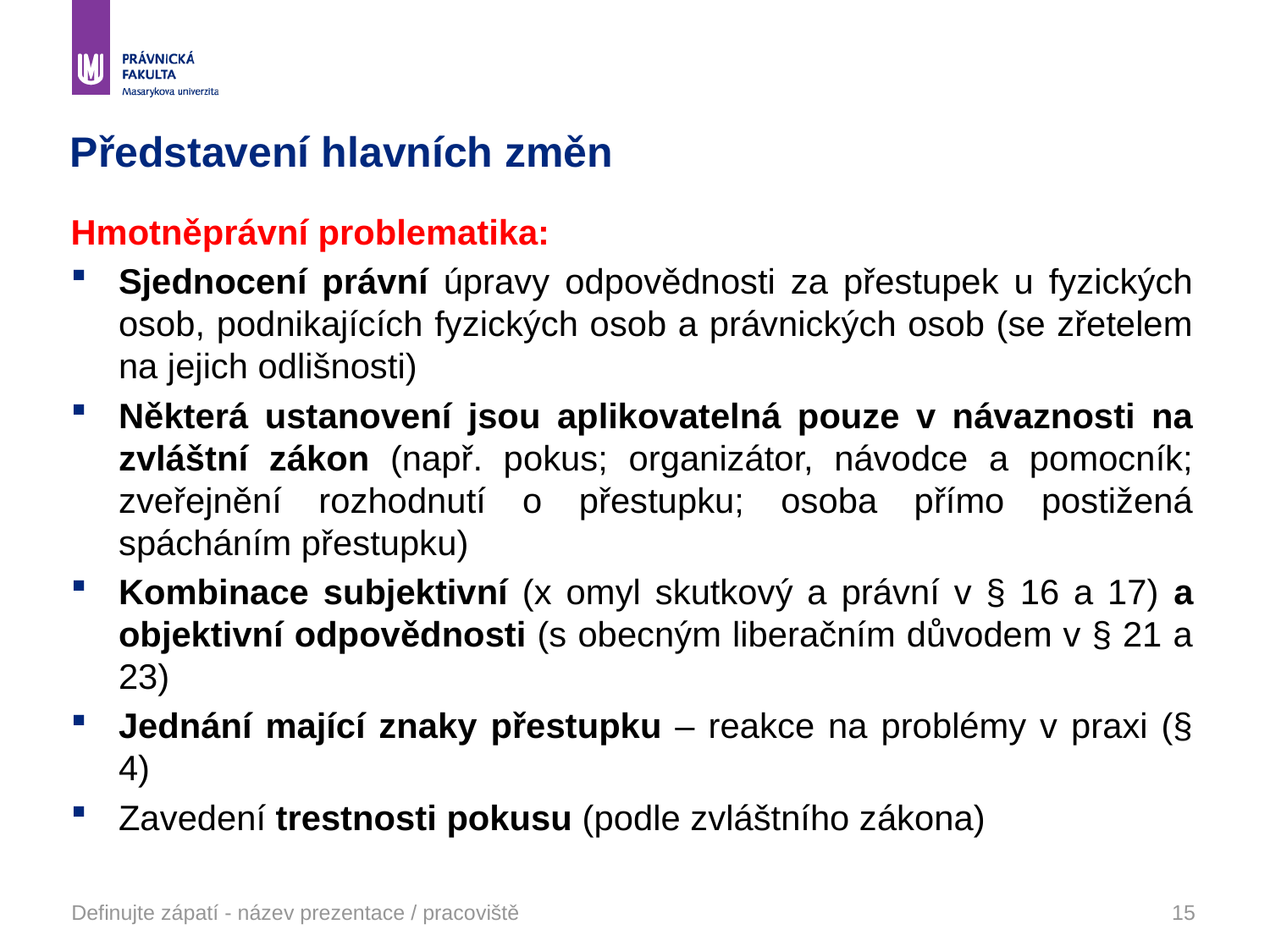

# Představení hlavních změn
Hmotněprávní problematika:
Sjednocení právní úpravy odpovědnosti za přestupek u fyzických osob, podnikajících fyzických osob a právnických osob (se zřetelem na jejich odlišnosti)
Některá ustanovení jsou aplikovatelná pouze v návaznosti na zvláštní zákon (např. pokus; organizátor, návodce a pomocník; zveřejnění rozhodnutí o přestupku; osoba přímo postižená spácháním přestupku)
Kombinace subjektivní (x omyl skutkový a právní v § 16 a 17) a objektivní odpovědnosti (s obecným liberačním důvodem v § 21 a 23)
Jednání mající znaky přestupku – reakce na problémy v praxi (§ 4)
Zavedení trestnosti pokusu (podle zvláštního zákona)

Definujte zápatí - název prezentace / pracoviště
15